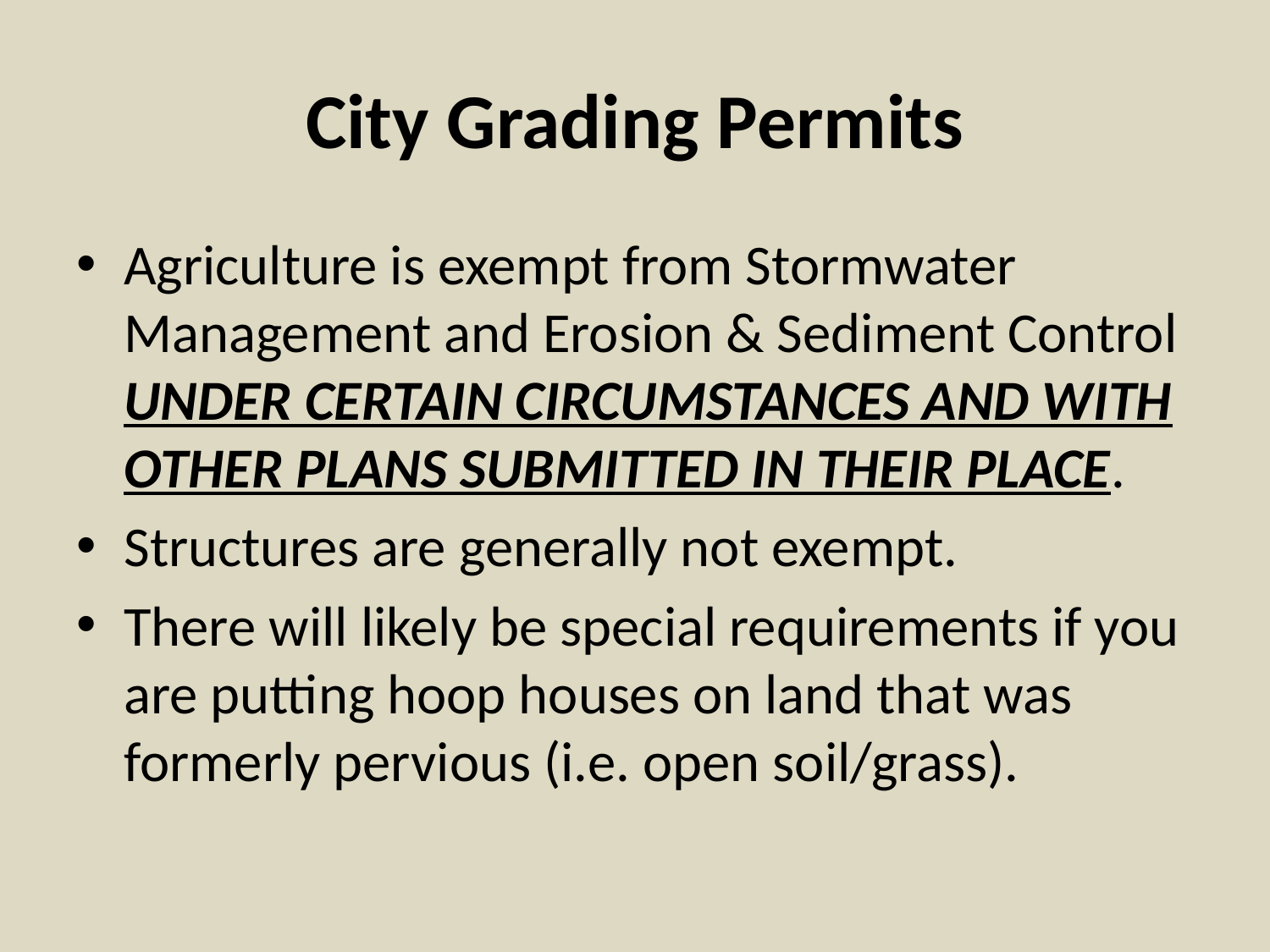

# City Grading Permits
Agriculture is exempt from Stormwater Management and Erosion & Sediment Control UNDER CERTAIN CIRCUMSTANCES AND WITH OTHER PLANS SUBMITTED IN THEIR PLACE.
Structures are generally not exempt.
There will likely be special requirements if you are putting hoop houses on land that was formerly pervious (i.e. open soil/grass).